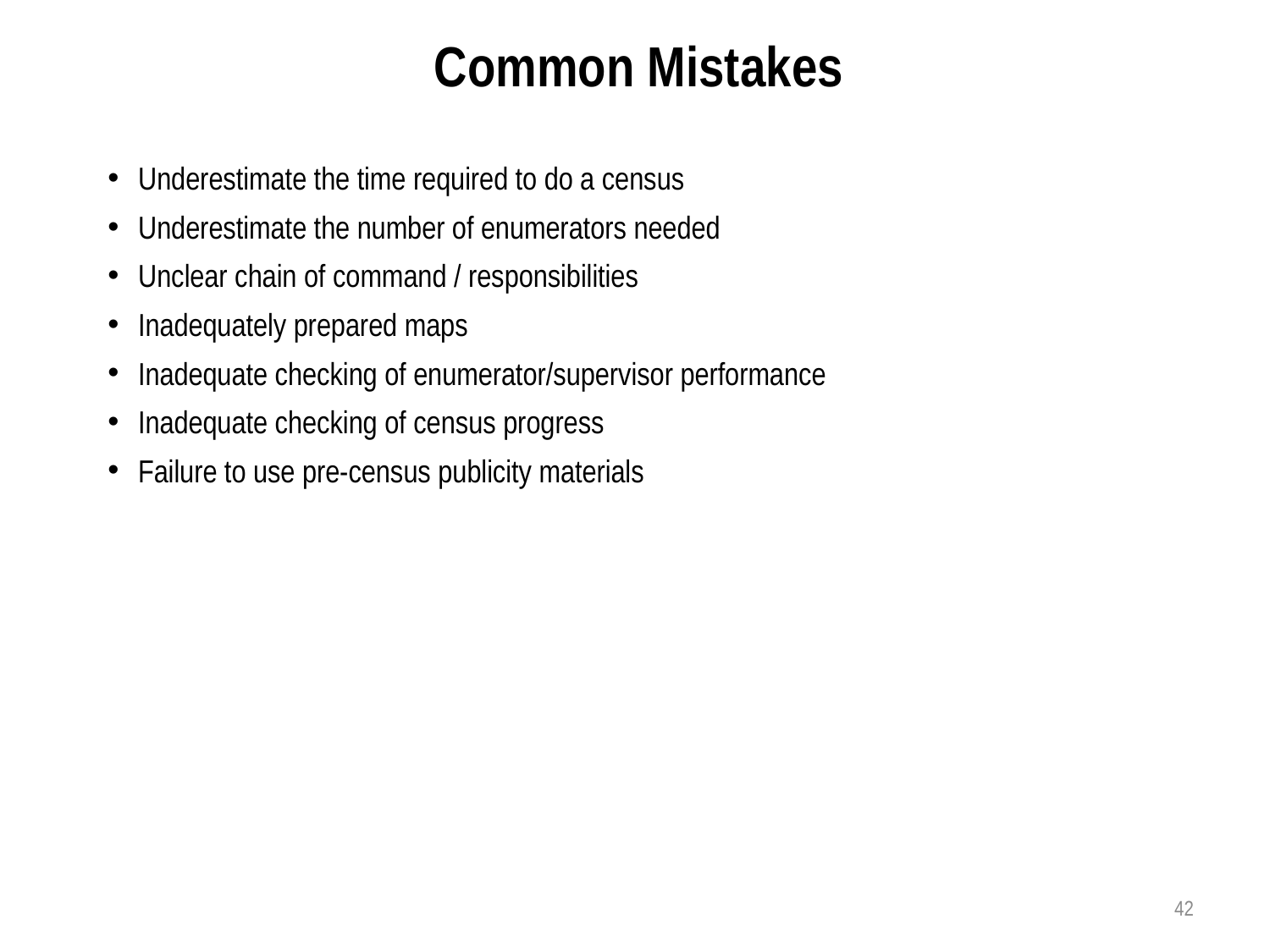

Common Mistakes
Underestimate the time required to do a census
Underestimate the number of enumerators needed
Unclear chain of command / responsibilities
Inadequately prepared maps
Inadequate checking of enumerator/supervisor performance
Inadequate checking of census progress
Failure to use pre-census publicity materials

42